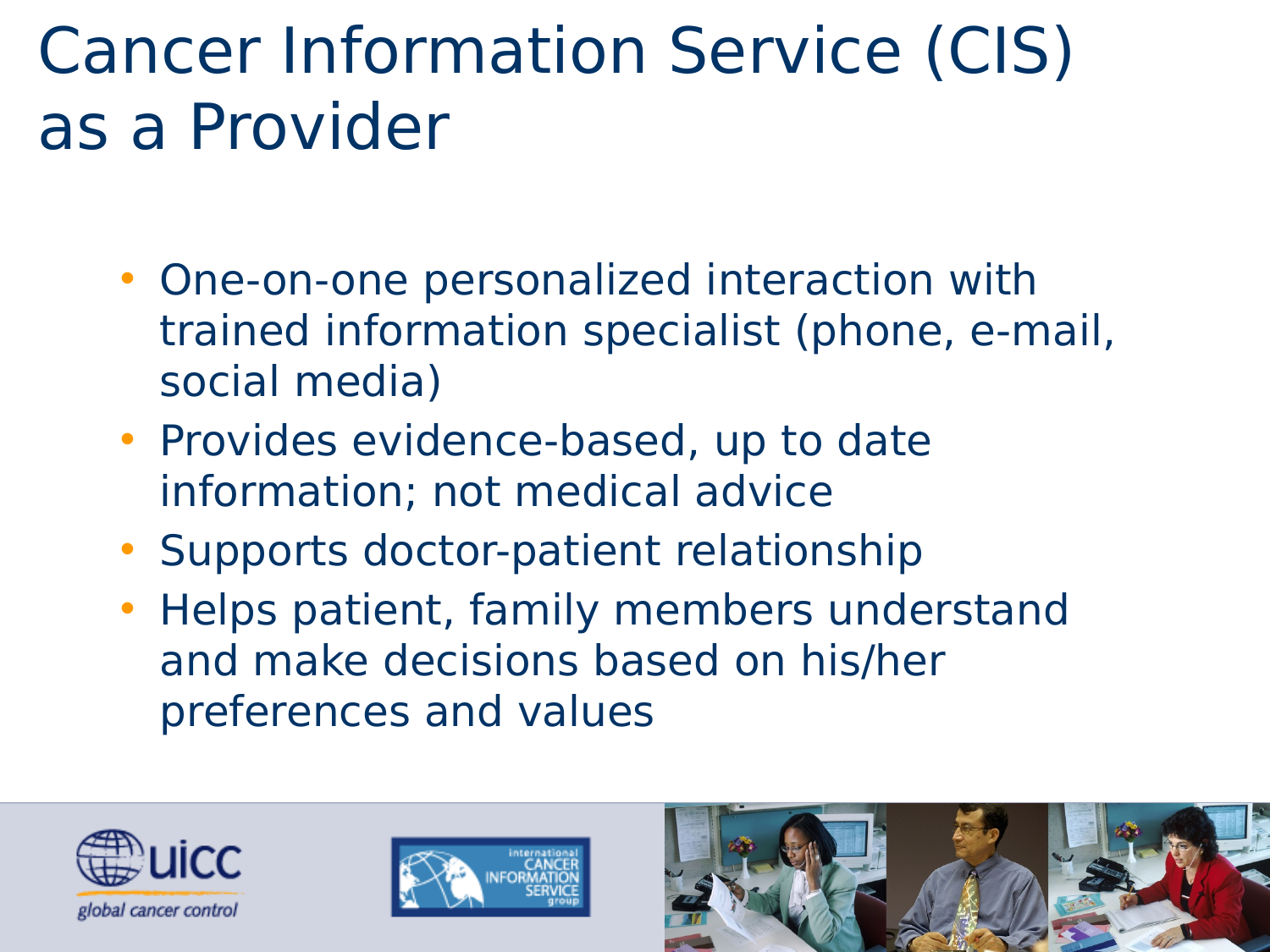

# Cancer Information Service (CIS) as a Provider
One-on-one personalized interaction with trained information specialist (phone, e-mail, social media)
Provides evidence-based, up to date information; not medical advice
Supports doctor-patient relationship
Helps patient, family members understand and make decisions based on his/her preferences and values